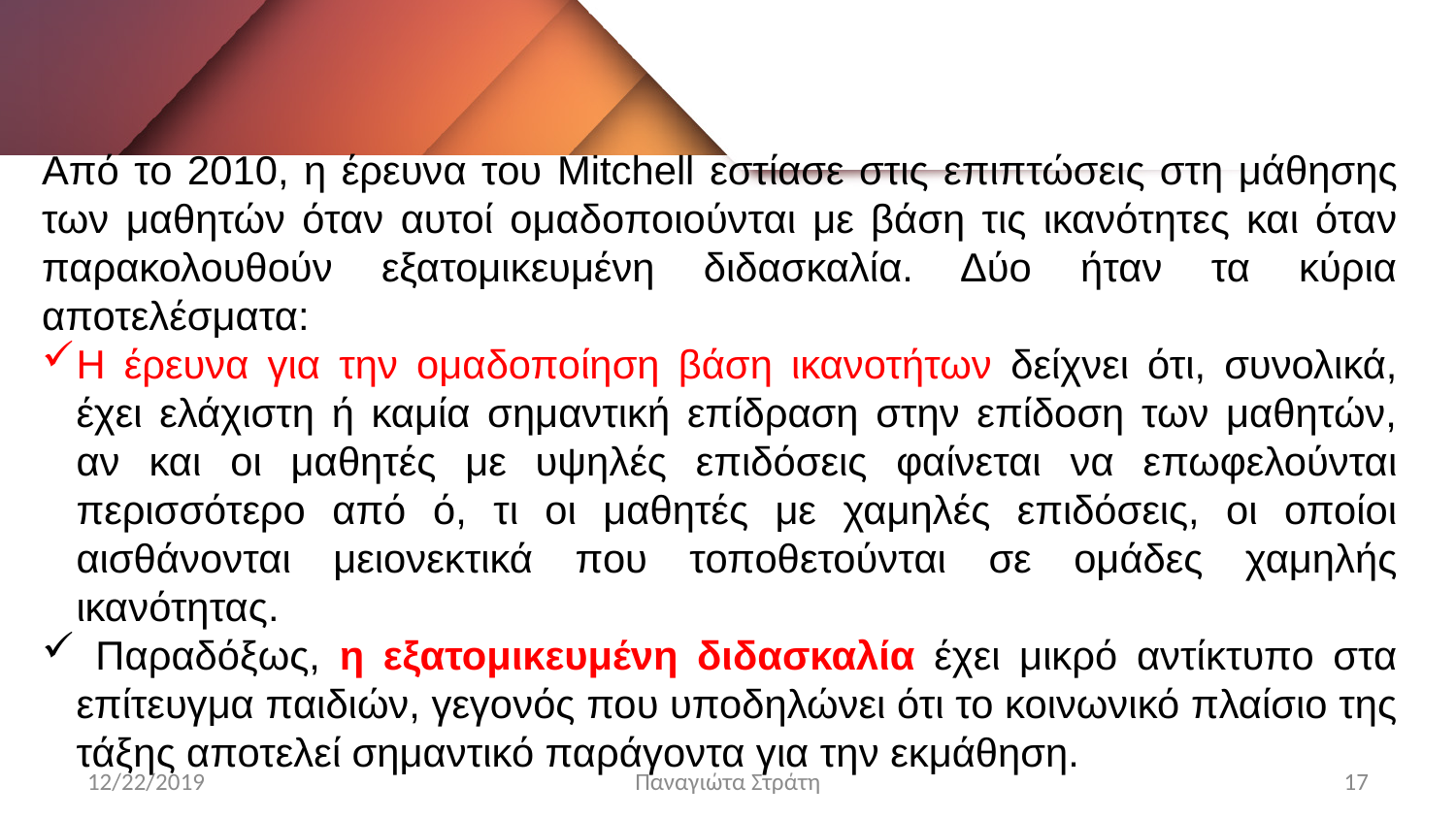

Από το 2010, η έρευνα του Mitchell εστίασε στις επιπτώσεις στη μάθησης των μαθητών όταν αυτοί ομαδοποιούνται με βάση τις ικανότητες και όταν παρακολουθούν εξατομικευμένη διδασκαλία. Δύο ήταν τα κύρια αποτελέσματα:
Η έρευνα για την ομαδοποίηση βάση ικανοτήτων δείχνει ότι, συνολικά, έχει ελάχιστη ή καμία σημαντική επίδραση στην επίδοση των μαθητών, αν και οι μαθητές με υψηλές επιδόσεις φαίνεται να επωφελούνται περισσότερο από ό, τι οι μαθητές με χαμηλές επιδόσεις, οι οποίοι αισθάνονται μειονεκτικά που τοποθετούνται σε ομάδες χαμηλής ικανότητας.
 Παραδόξως, η εξατομικευμένη διδασκαλία έχει μικρό αντίκτυπο στα επίτευγμα παιδιών, γεγονός που υποδηλώνει ότι το κοινωνικό πλαίσιο της τάξης αποτελεί σημαντικό παράγοντα για την εκμάθηση.
12/22/2019
Παναγιώτα Στράτη
17